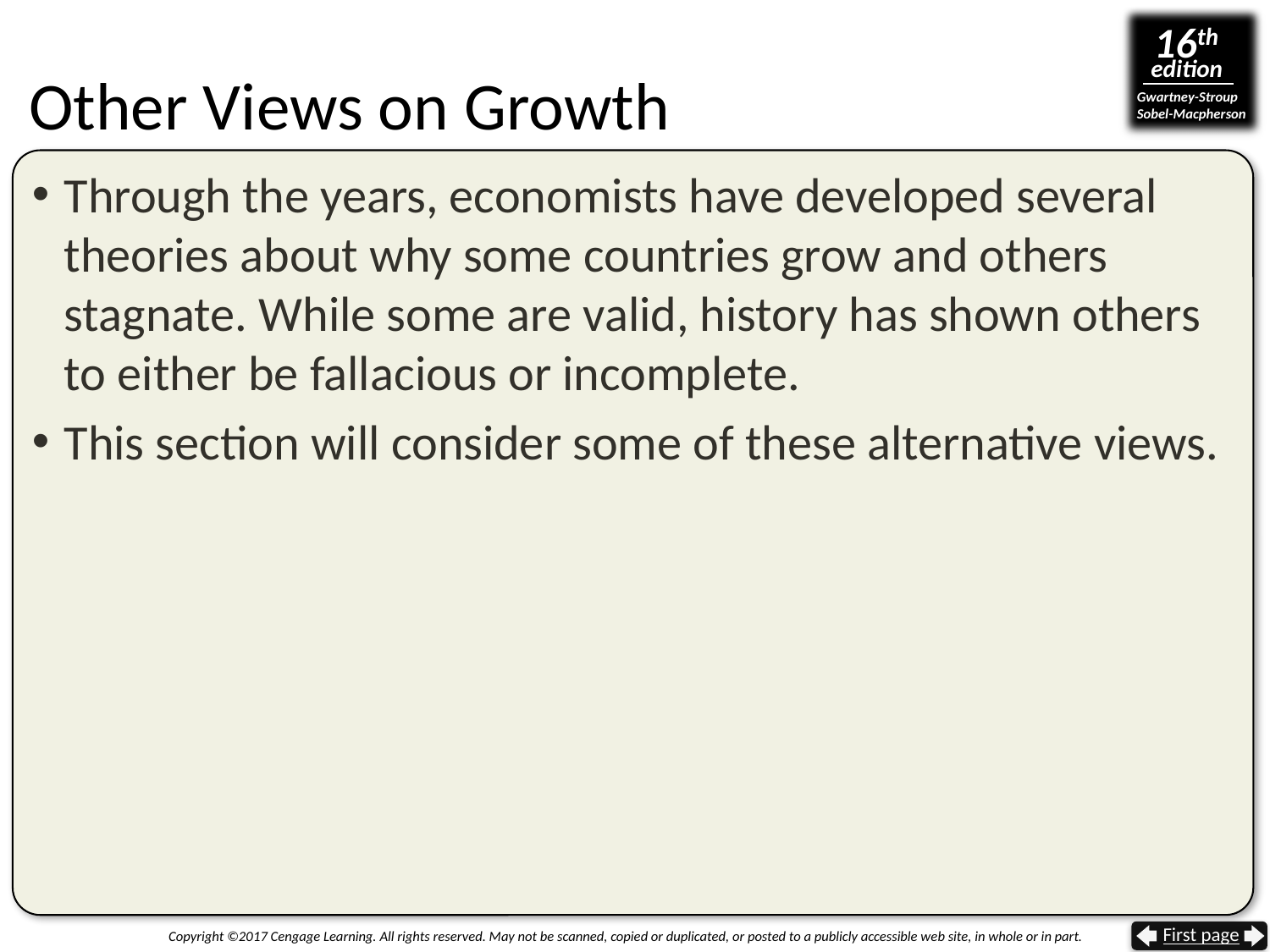

# Other Views on Growth
Through the years, economists have developed several theories about why some countries grow and others stagnate. While some are valid, history has shown others to either be fallacious or incomplete.
This section will consider some of these alternative views.